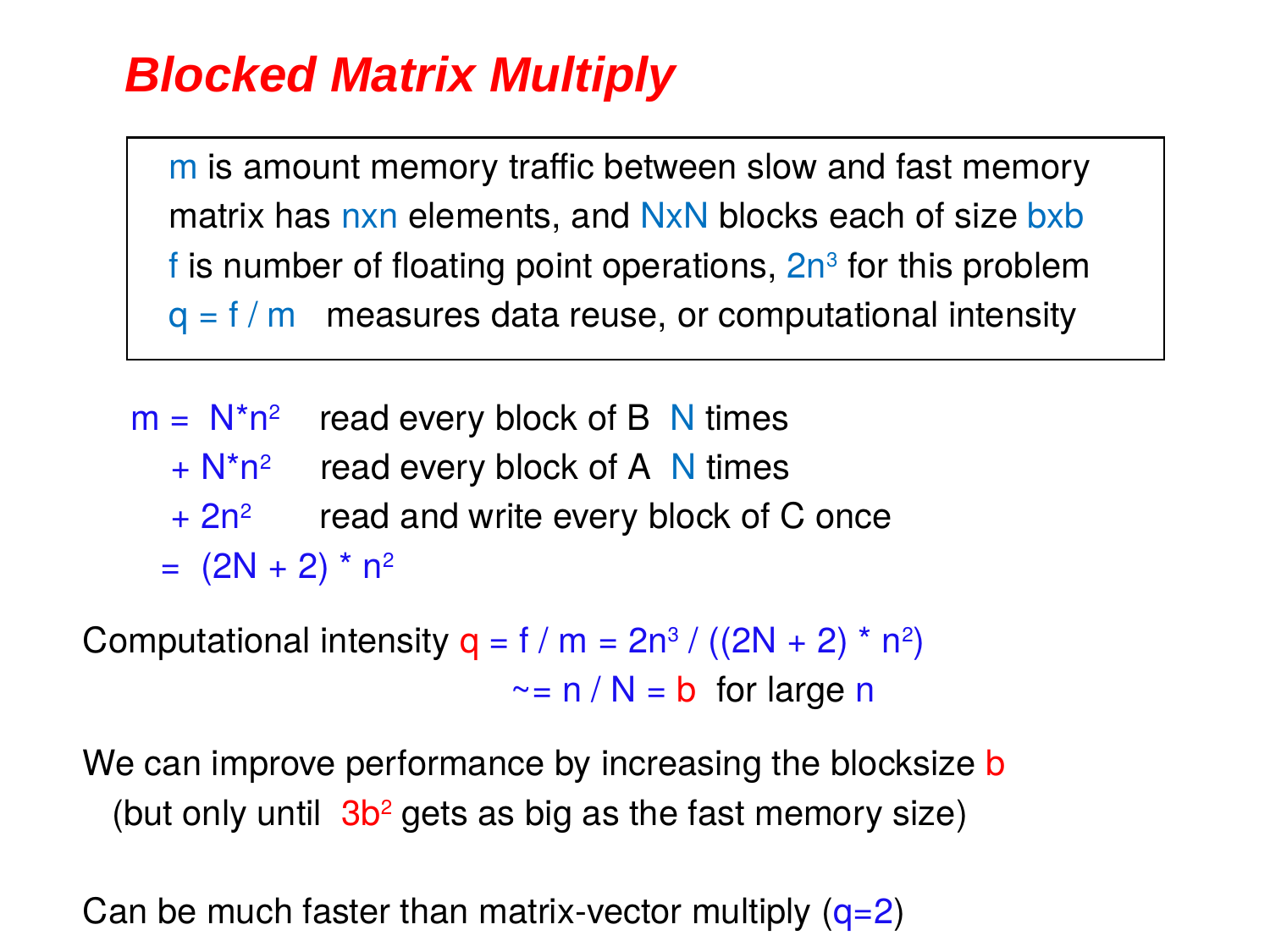

# Blocked Matrix Multiply
   m is amount memory traffic between slow and fast memory
   matrix has nxn elements, and NxN blocks each of size bxb
   f is number of floating point operations, 2n3 for this problem
   q = f / m   measures data reuse, or computational intensity
	m =  N*n2    read every block of B  N times
         + N*n2     read every block of A  N times
         + 2n2       read and write every block of C once
        =  (2N + 2) * n2

Computational intensity q = f / m = 2n3 / ((2N + 2) * n2)
                                            ~= n / N = b  for large n

We can improve performance by increasing the blocksize b
   (but only until  3b2 gets as big as the fast memory size)

Can be much faster than matrix-vector multiply (q=2)